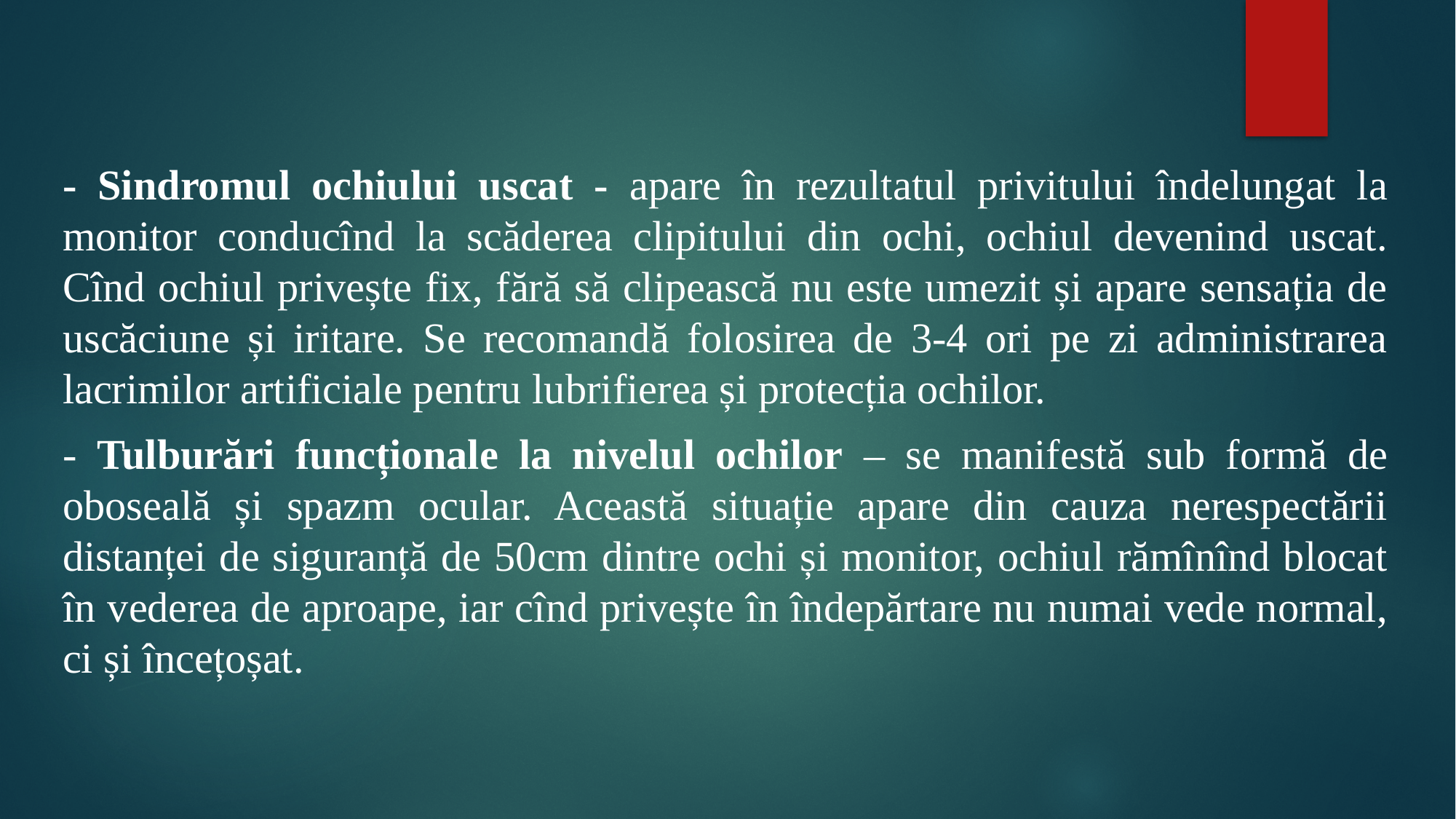

#
- Sindromul ochiului uscat - apare în rezultatul privitului îndelungat la monitor conducînd la scăderea clipitului din ochi, ochiul devenind uscat. Cînd ochiul privește fix, fără să clipească nu este umezit și apare sensația de uscăciune și iritare. Se recomandă folosirea de 3-4 ori pe zi administrarea lacrimilor artificiale pentru lubrifierea și protecția ochilor.
- Tulburări funcționale la nivelul ochilor – se manifestă sub formă de oboseală și spazm ocular. Această situație apare din cauza nerespectării distanței de siguranță de 50cm dintre ochi și monitor, ochiul rămînînd blocat în vederea de aproape, iar cînd privește în îndepărtare nu numai vede normal, ci și încețoșat.

-